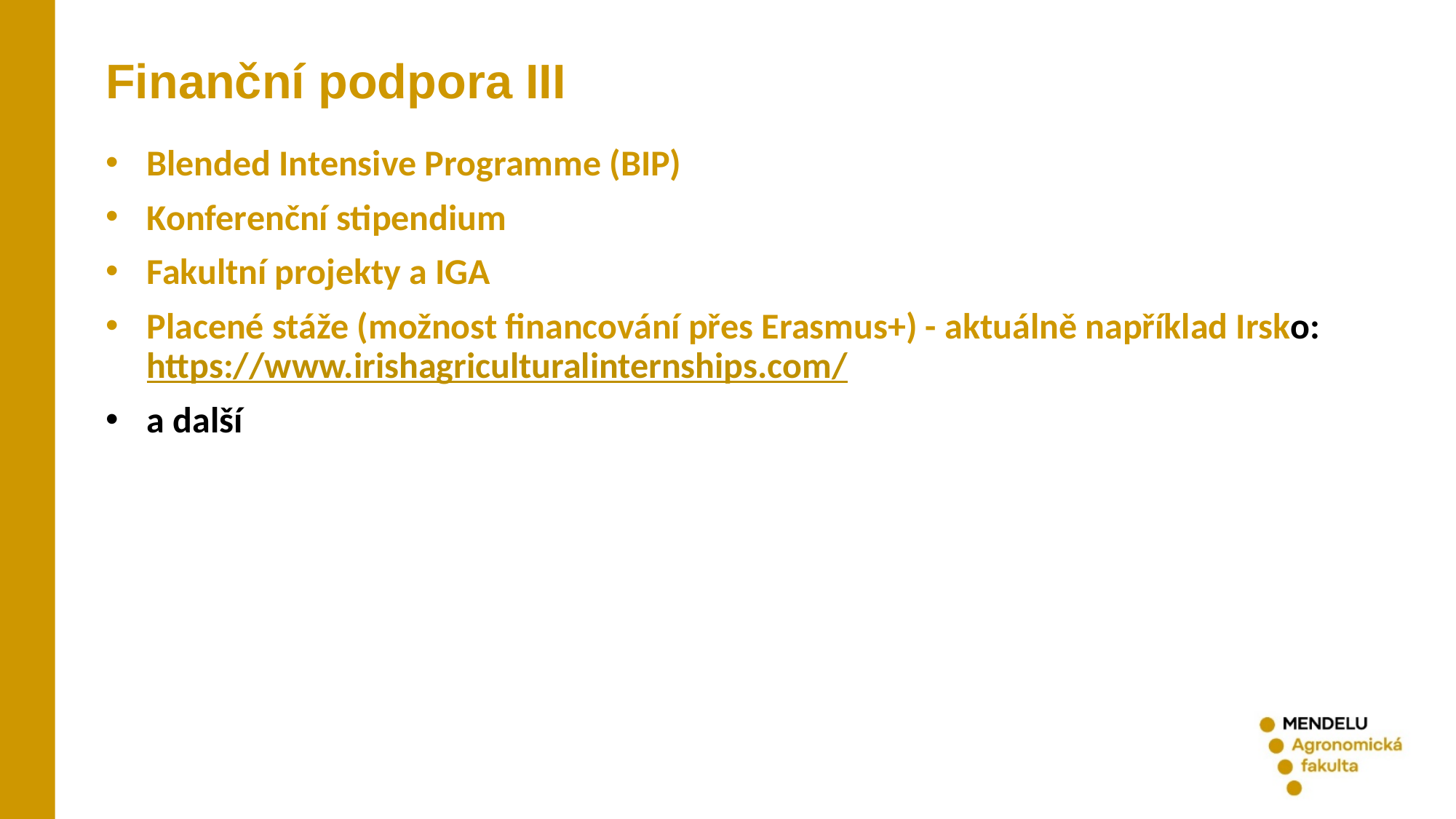

Finanční podpora III
Blended Intensive Programme (BIP)
Konferenční stipendium
Fakultní projekty a IGA
Placené stáže (možnost financování přes Erasmus+) - aktuálně například Irsko: https://www.irishagriculturalinternships.com/
a další